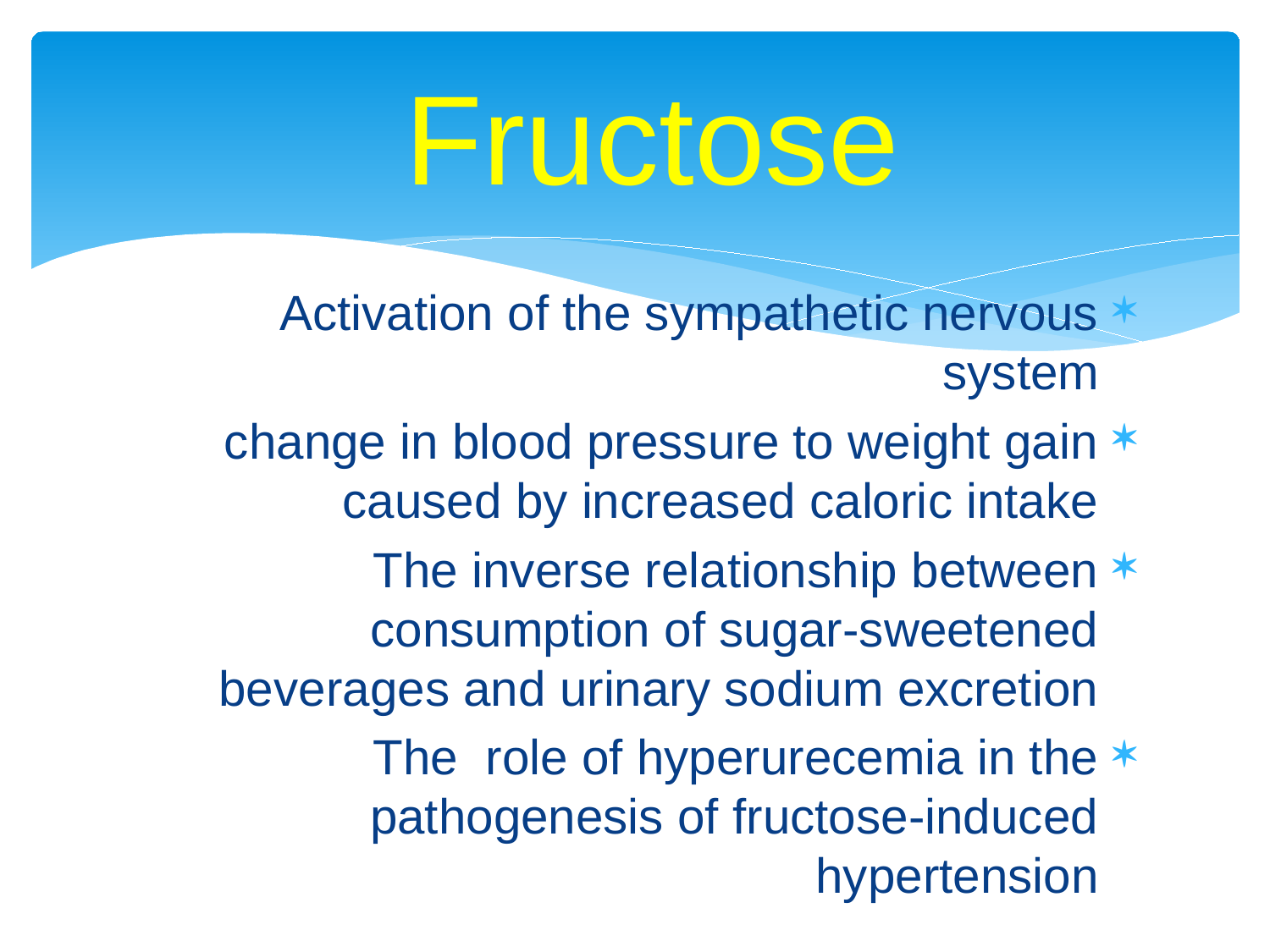

# Fructose
Activation of the sympathetic nervous system
change in blood pressure to weight gain caused by increased caloric intake
The inverse relationship between consumption of sugar-sweetened beverages and urinary sodium excretion
The  role of hyperurecemia in the pathogenesis of fructose-induced hypertension